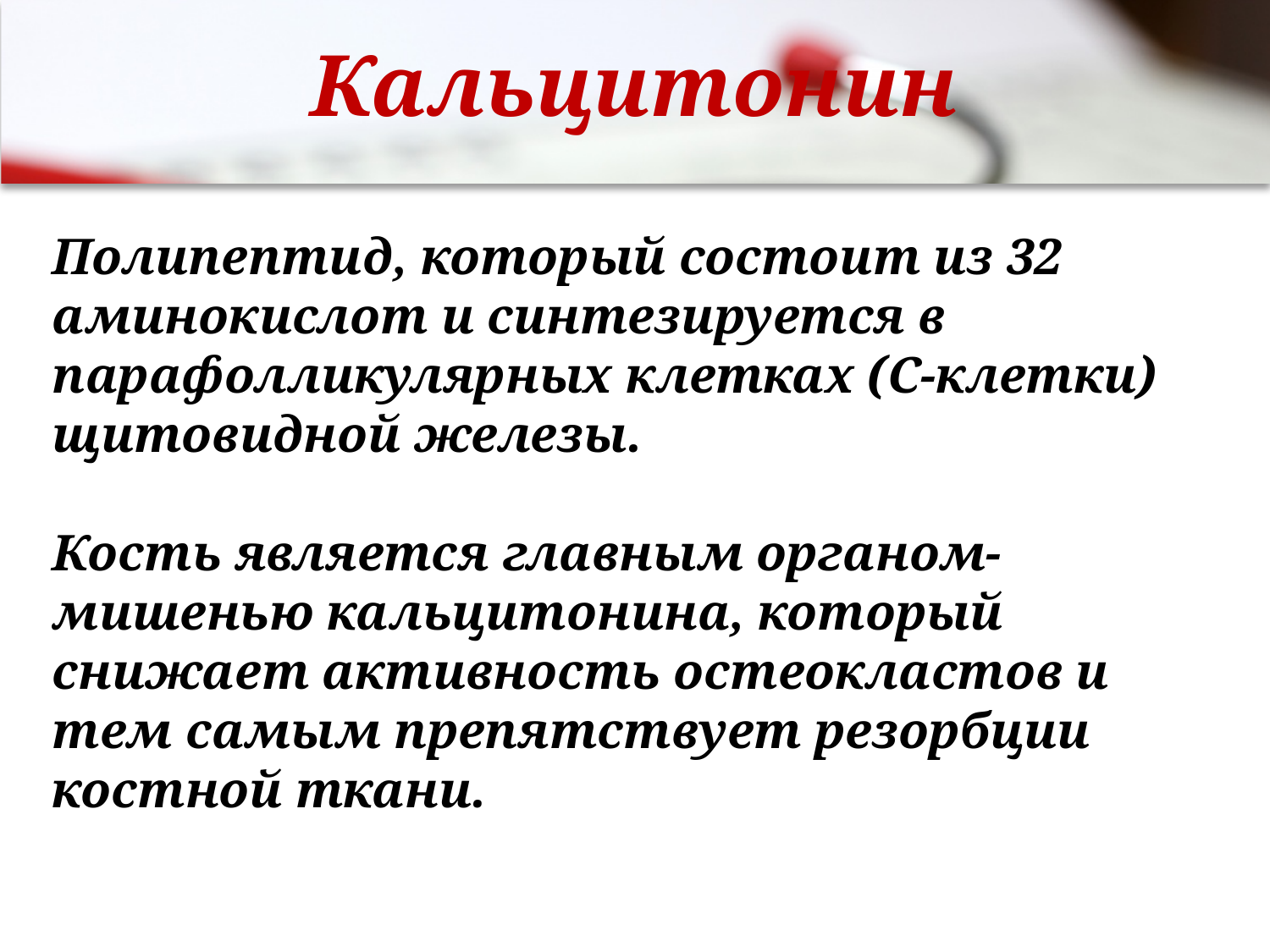

# Кальцитонин
Полипептид, который состоит из 32 аминокислот и синтезируется в парафолликулярных клетках (С-клетки) щитовидной железы.

Кость является главным органом-мишенью кальцитонина, который снижает активность остеокластов и тем самым препятствует резорбции костной ткани.